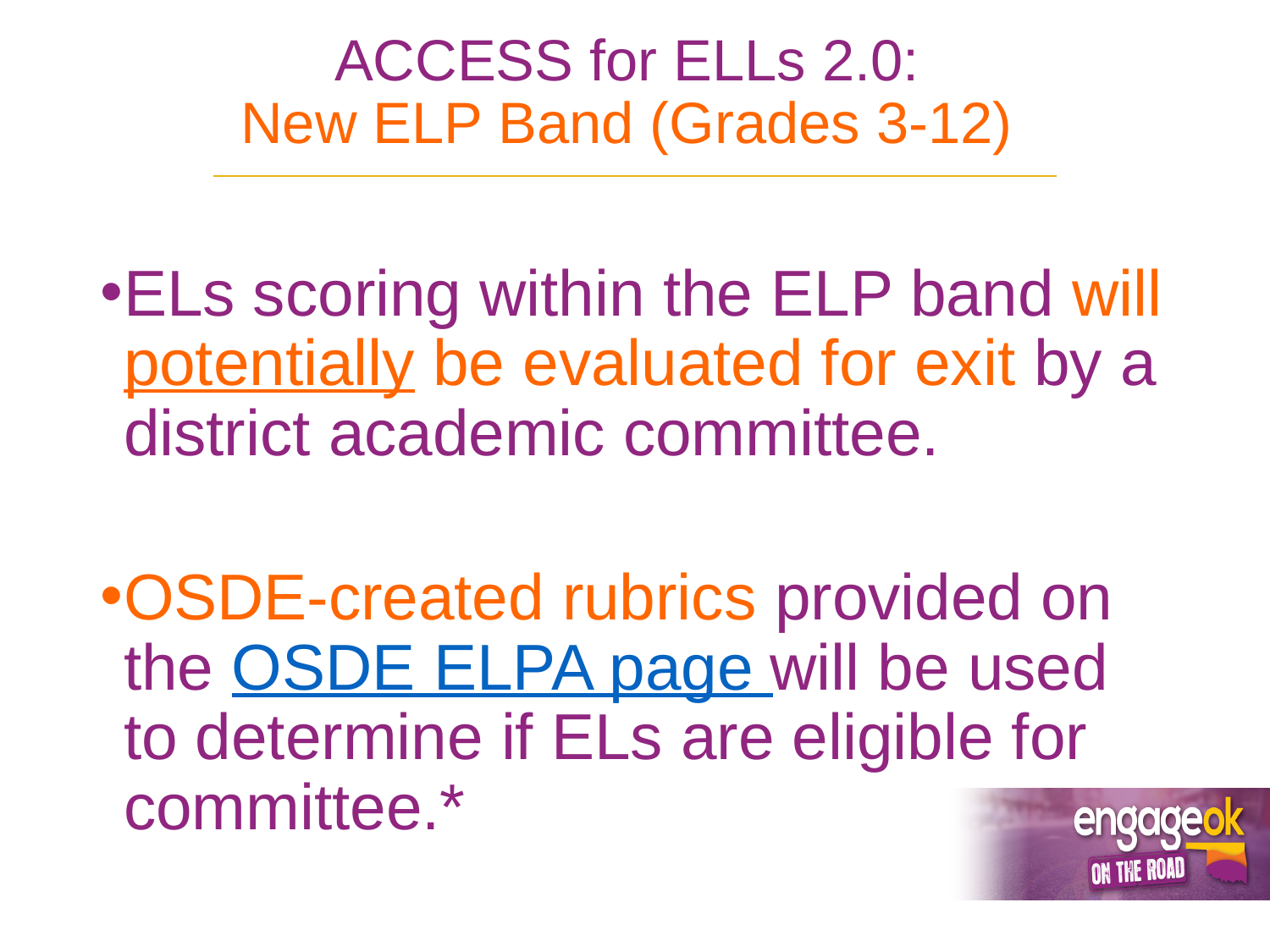

# ACCESS for ELLs 2.0: New ELP Band (Grades 3-12)
ELs scoring within the ELP band will potentially be evaluated for exit by a district academic committee.

OSDE-created rubrics provided on the OSDE ELPA page will be used to determine if ELs are eligible for committee.*